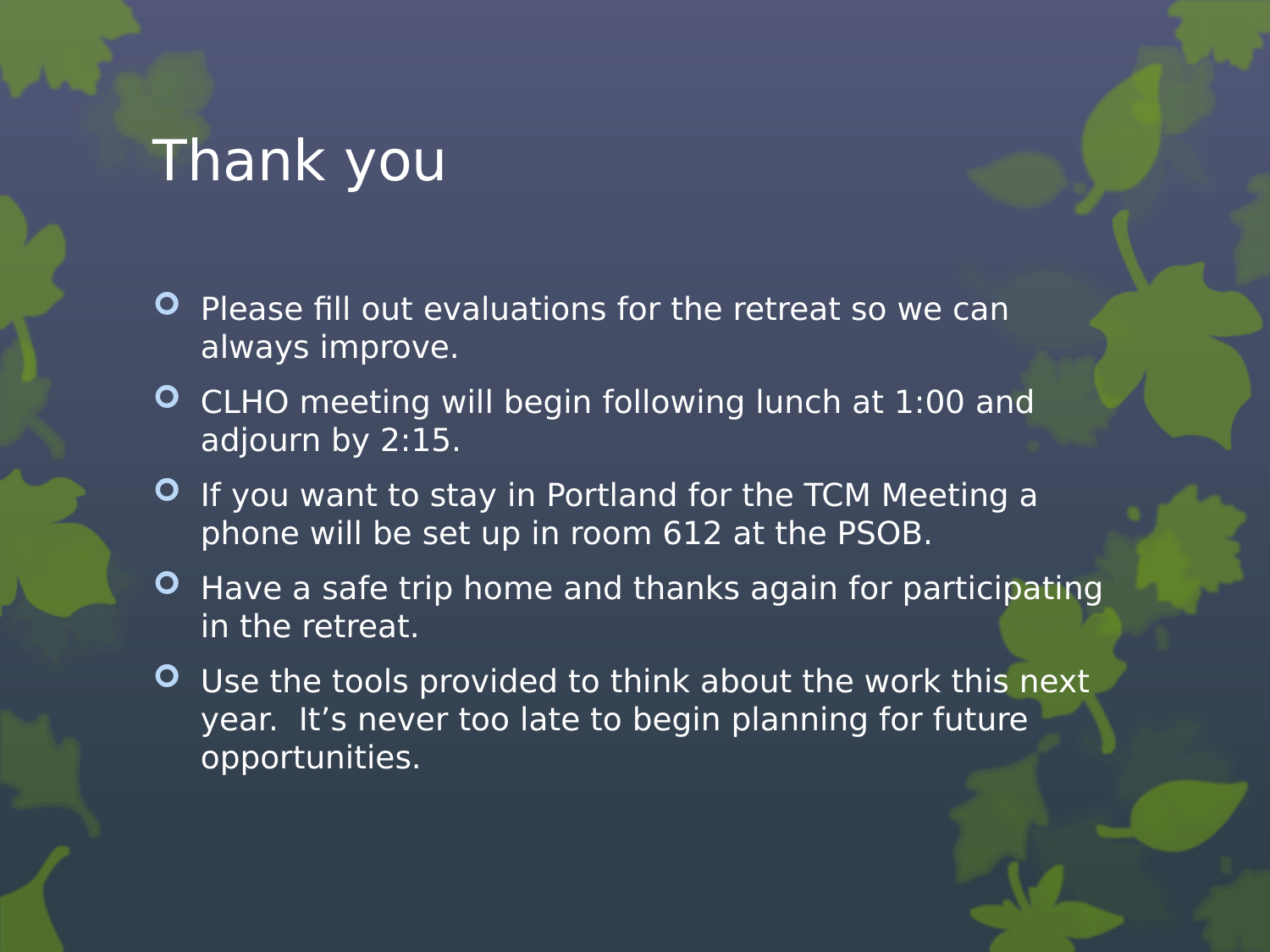

# Thank you
Please fill out evaluations for the retreat so we can always improve.
CLHO meeting will begin following lunch at 1:00 and adjourn by 2:15.
If you want to stay in Portland for the TCM Meeting a phone will be set up in room 612 at the PSOB.
Have a safe trip home and thanks again for participating in the retreat.
Use the tools provided to think about the work this next year.  It’s never too late to begin planning for future opportunities.